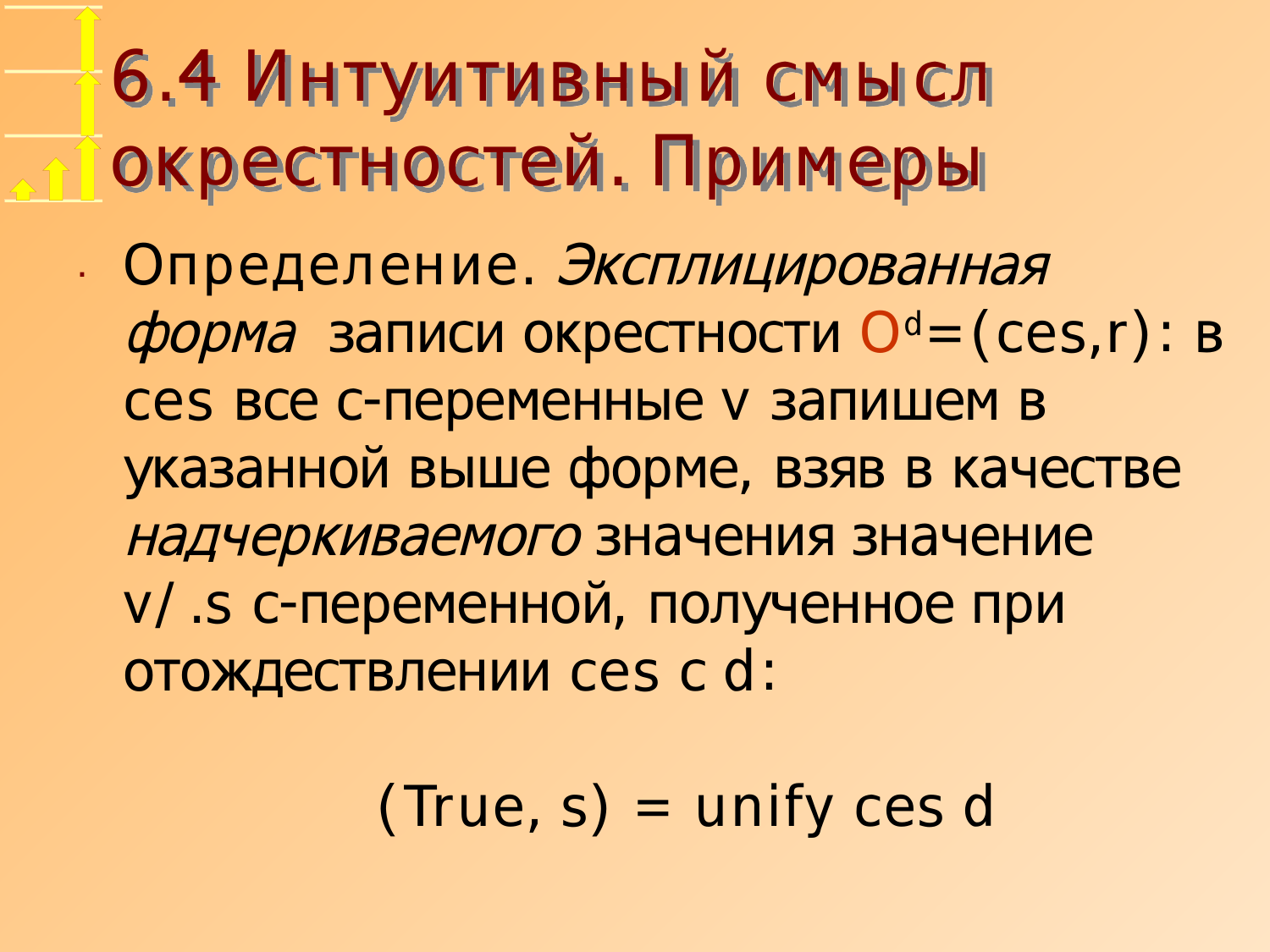

# 6.4 Интуитивный смысл окрестностей. Примеры
Определение. Эксплицированная форма  записи окрестности Od=(ces,r): в ces все c-переменные v запишем в указанной выше форме, взяв в качестве надчеркиваемого значения значение
v/.s c-переменной, полученное при отождествлении ces с d:
		(True, s) = unify ces d